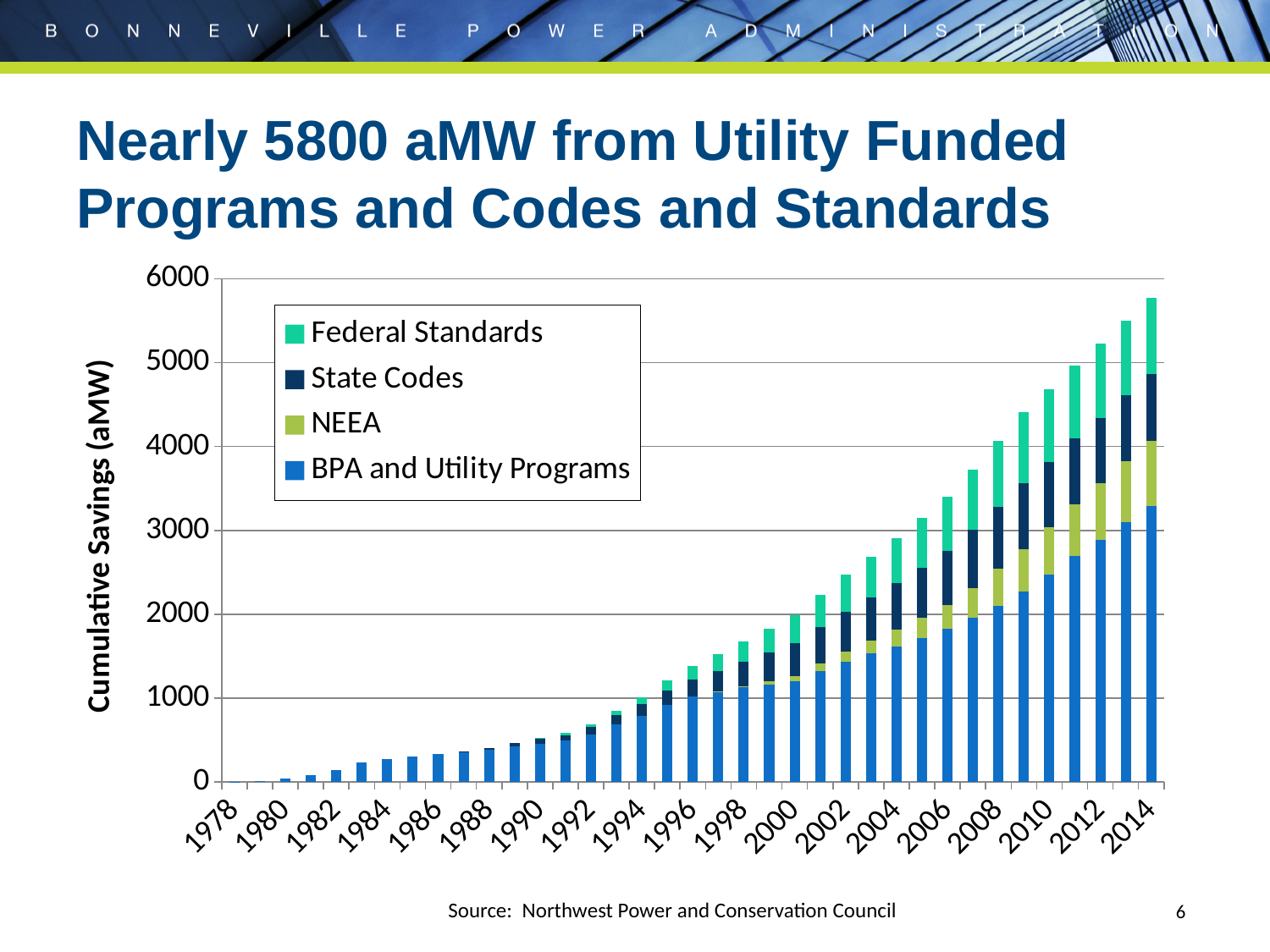

Nearly 5800 aMW from Utility Funded Programs and Codes and Standards

### Chart

| Category | BPA and Utility Programs | NEEA | State Codes | Federal Standards |
|---|---|---|---|---|
| 1978 | 0.7598298173516008 | 0.0 | 0.0 | 0.0 |
| 1979 | 11.381738762557069 | 0.0 | 0.0 | 0.0 |
| 1980 | 42.24814430022831 | 0.0 | 0.0 | 0.0 |
| 1981 | 79.28940983047936 | 0.0 | 0.0 | 0.0 |
| 1982 | 143.66124030605027 | 0.0 | 0.0 | 0.0 |
| 1983 | 236.7082205525685 | 0.0 | 0.0 | 0.0 |
| 1984 | 271.71429617928084 | 0.0 | 0.0 | 0.0 |
| 1985 | 301.36592825873265 | 0.0 | 0.0 | 0.0 |
| 1986 | 334.3412530215183 | 0.0 | 0.0 | 0.0 |
| 1987 | 352.4347785086182 | 0.0 | 13.210691968266593 | 0.0 |
| 1988 | 382.70639867734025 | 0.0 | 25.562297218782028 | 0.0 |
| 1989 | 421.8525712919523 | 0.0 | 39.72086997480296 | 0.0 |
| 1990 | 459.973850931107 | 0.0 | 54.483086374907444 | 13.326878256568104 |
| 1991 | 493.15025967129003 | 0.0 | 66.69867186628144 | 25.36677138040157 |
| 1992 | 565.5040413145549 | 0.0 | 87.39396369534093 | 39.01625632431997 |
| 1993 | 684.6247185400126 | 0.0 | 109.67285806738124 | 57.943846960447644 |
| 1994 | 791.170370340584 | 0.0 | 134.55381170830637 | 89.47637922914762 |
| 1995 | 923.5132684129643 | 0.0 | 169.23670656594018 | 121.94891304637194 |
| 1996 | 1016.6314132648301 | 0.0 | 206.71989968228579 | 157.16434445578184 |
| 1997 | 1074.3193277634703 | 3.9067874999999987 | 249.0280804412148 | 196.01162683023546 |
| 1998 | 1128.0525974017266 | 12.570600000000002 | 295.4922183180941 | 238.5135624925932 |
| 1999 | 1161.9641630361791 | 36.72165000000001 | 346.051478124262 | 283.8561695179167 |
| 2000 | 1204.9334501637231 | 59.16165000000001 | 393.475341705605 | 330.20400415719365 |
| 2001 | 1320.856689308348 | 89.33165000000002 | 435.1605870750763 | 381.1853085793013 |
| 2002 | 1431.517452694478 | 124.72194724696033 | 472.51577070920195 | 442.19938914522027 |
| 2003 | 1530.9950640138272 | 158.24890677723542 | 516.0454253199914 | 480.59080465025284 |
| 2004 | 1616.861921065518 | 196.76517447755685 | 559.7418742307461 | 535.4992992024164 |
| 2005 | 1721.3347387173271 | 233.60360658080972 | 603.610591776488 | 594.0092318456526 |
| 2006 | 1826.276775657431 | 280.1920139912233 | 647.6572319647145 | 652.5012051089265 |
| 2007 | 1956.269572761205 | 357.7057546936318 | 691.8876343724003 | 718.6132210160976 |
| 2008 | 2102.001070163271 | 446.2111734436312 | 736.3078302365495 | 786.3581166316261 |
| 2009 | 2267.148430429461 | 512.522164693631 | 780.7280261006983 | 854.1030122471561 |
| 2010 | 2473.3021141991762 | 563.0818528114401 | 780.7680261006983 | 863.4143615911415 |
| 2011 | 2700.66246715493 | 615.4374524813022 | 780.8080261006983 | 872.8200099374362 |
| 2012 | 2890.2553902197546 | 669.707404722399 | 783.9080261006983 | 882.065383686725 |
| 2013 | 3098.017012298391 | 724.767603475823 | 789.1080261006983 | 891.8346487809599 |
| 2014 | 3292.9086798779913 | 773.796462892048 | 798.9080261006983 | 906.8108225237744 |
Source:  Northwest Power and Conservation Council
6